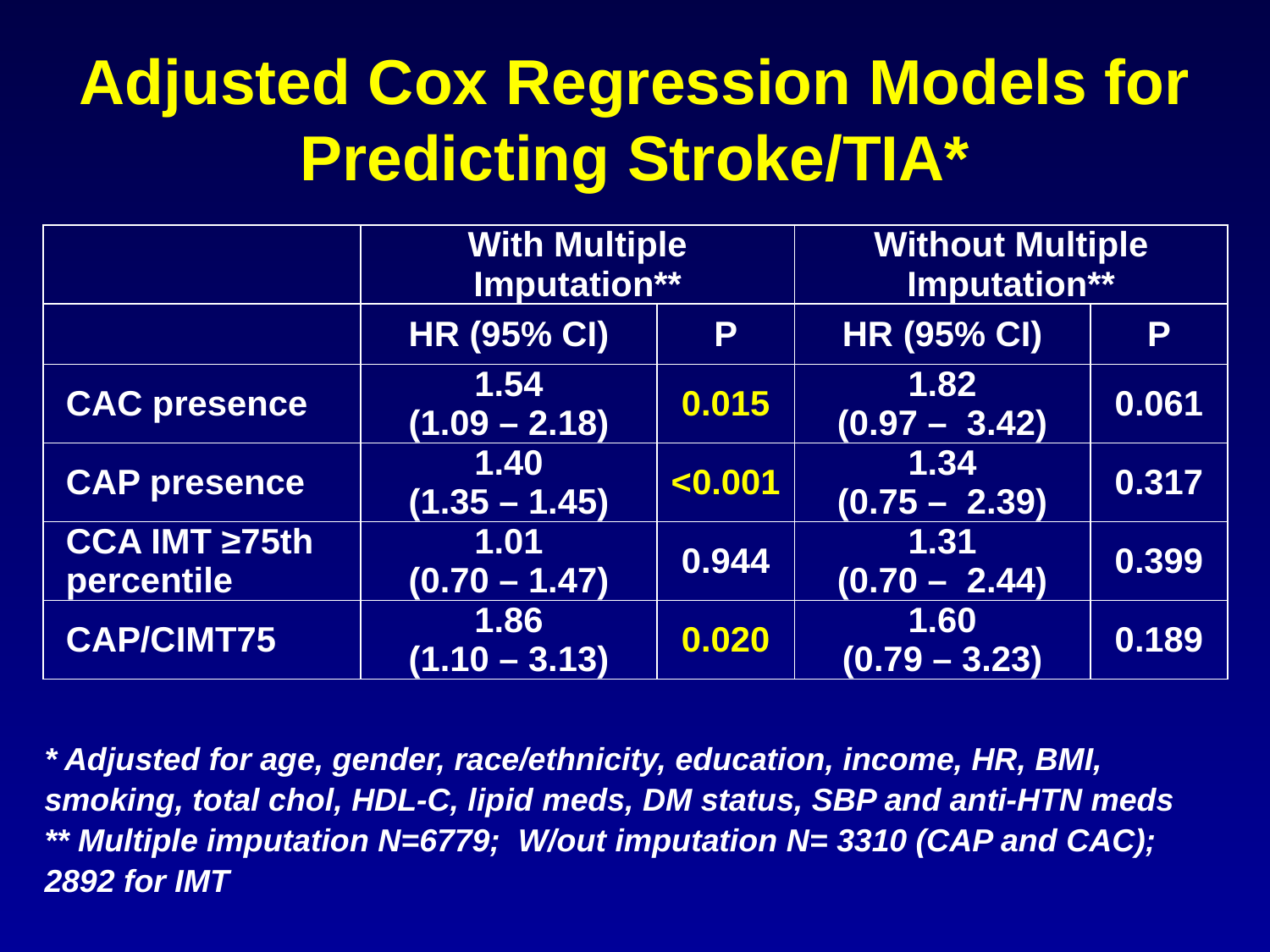

# Adjusted Cox Regression Models for Predicting Stroke/TIA*
|  | With Multiple Imputation\*\* |  | Without Multiple Imputation\*\* |  |
| --- | --- | --- | --- | --- |
|  | HR (95% CI) | P | HR (95% CI) | P |
| CAC presence | 1.54 (1.09 – 2.18) | 0.015 | 1.82 (0.97 – 3.42) | 0.061 |
| CAP presence | 1.40 (1.35 – 1.45) | <0.001 | 1.34 (0.75 – 2.39) | 0.317 |
| CCA IMT ≥75th percentile | 1.01 (0.70 – 1.47) | 0.944 | 1.31 (0.70 – 2.44) | 0.399 |
| CAP/CIMT75 | 1.86 (1.10 – 3.13) | 0.020 | 1.60 (0.79 – 3.23) | 0.189 |
* Adjusted for age, gender, race/ethnicity, education, income, HR, BMI, smoking, total chol, HDL-C, lipid meds, DM status, SBP and anti-HTN meds
** Multiple imputation N=6779;  W/out imputation N= 3310 (CAP and CAC); 2892 for IMT